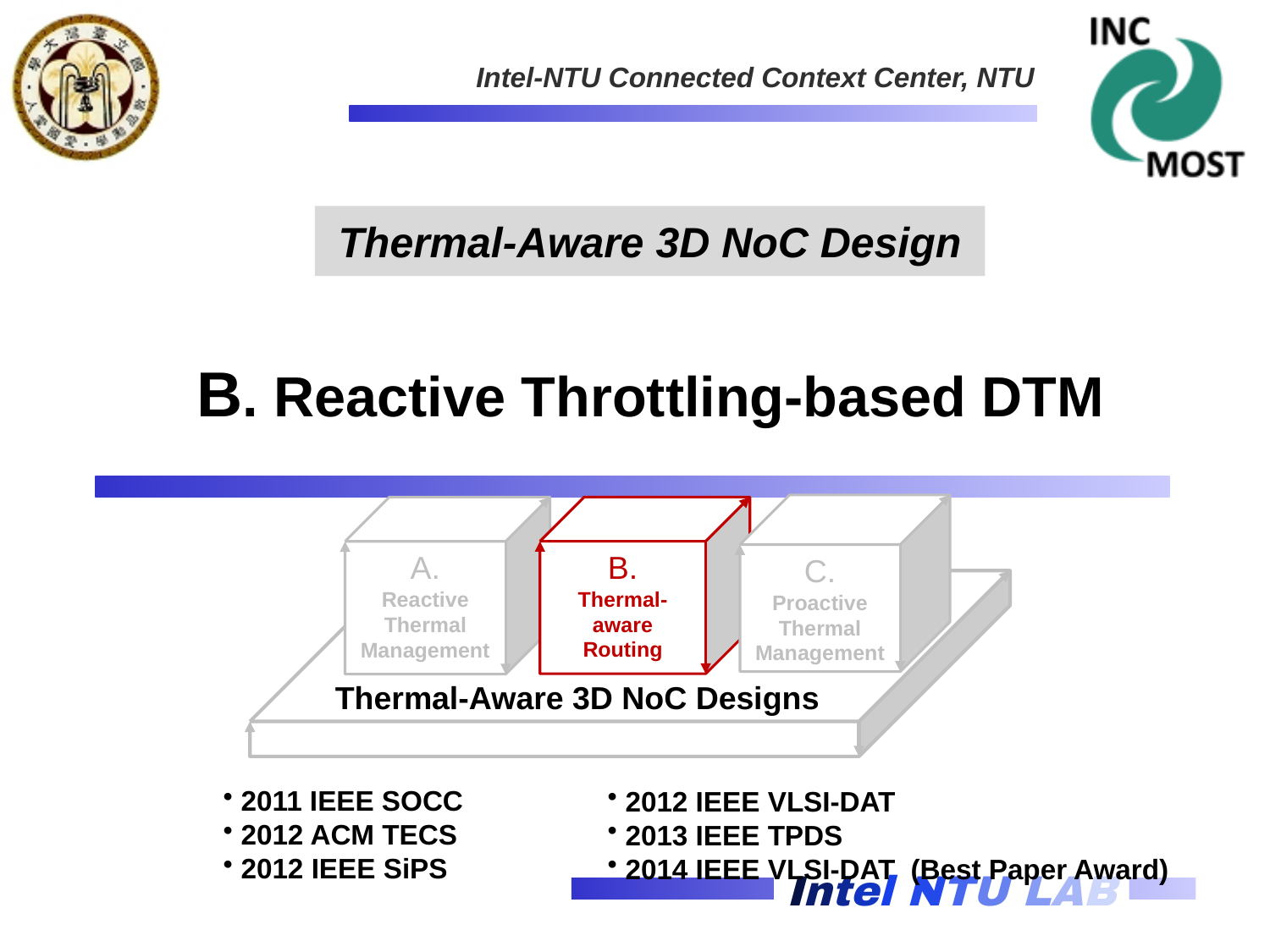

Thermal-Aware 3D NoC Design
# B. Reactive Throttling-based DTM
C.
Proactive Thermal Management

A.
Reactive Thermal Management
B.
Thermal-aware Routing

Thermal-Aware 3D NoC Designs
 2011 IEEE SOCC
 2012 ACM TECS
 2012 IEEE SiPS

 2012 IEEE VLSI-DAT
 2013 IEEE TPDS
 2014 IEEE VLSI-DAT  (Best Paper Award)